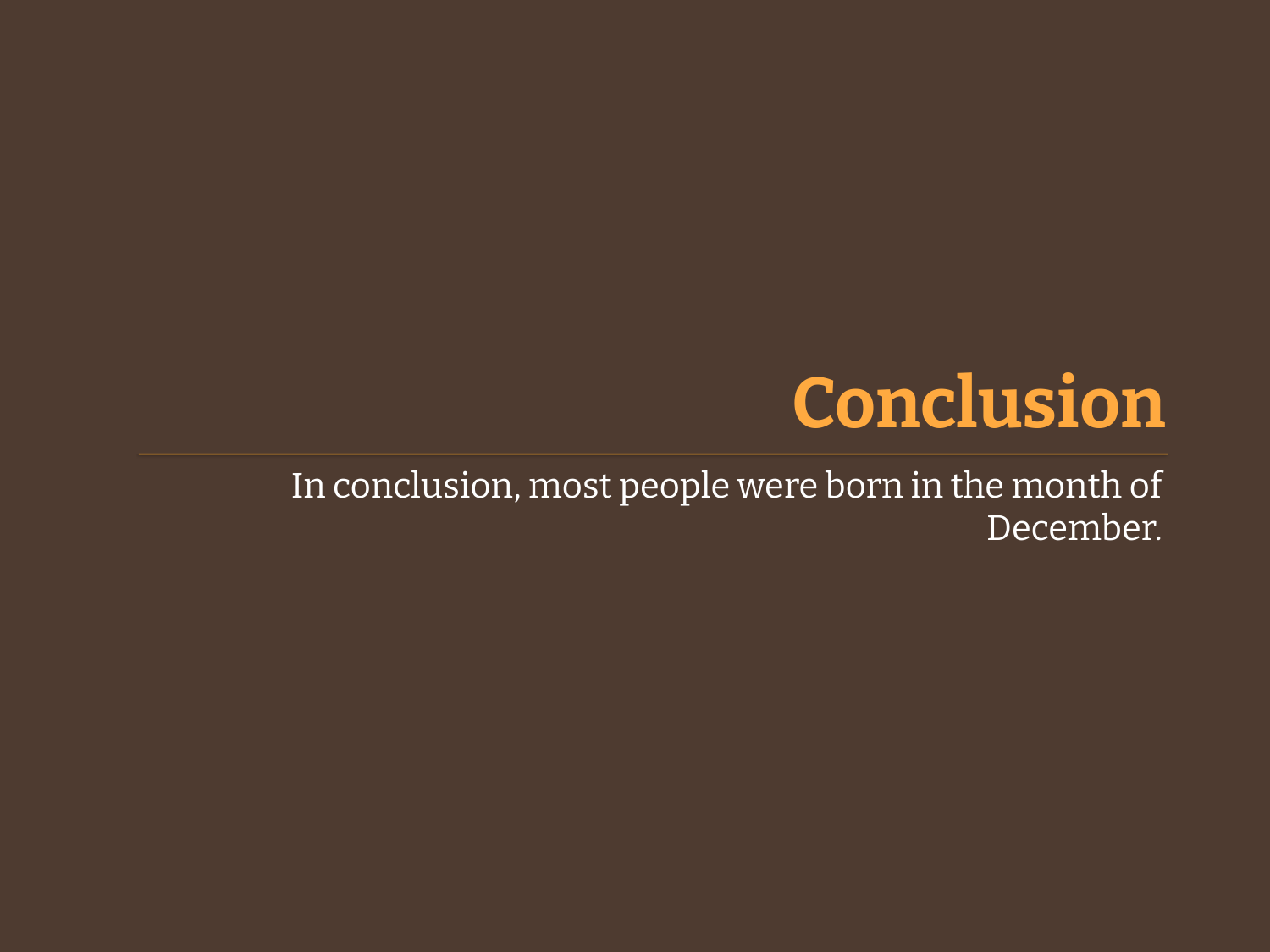

# Conclusion
In conclusion, most people were born in the month of December.